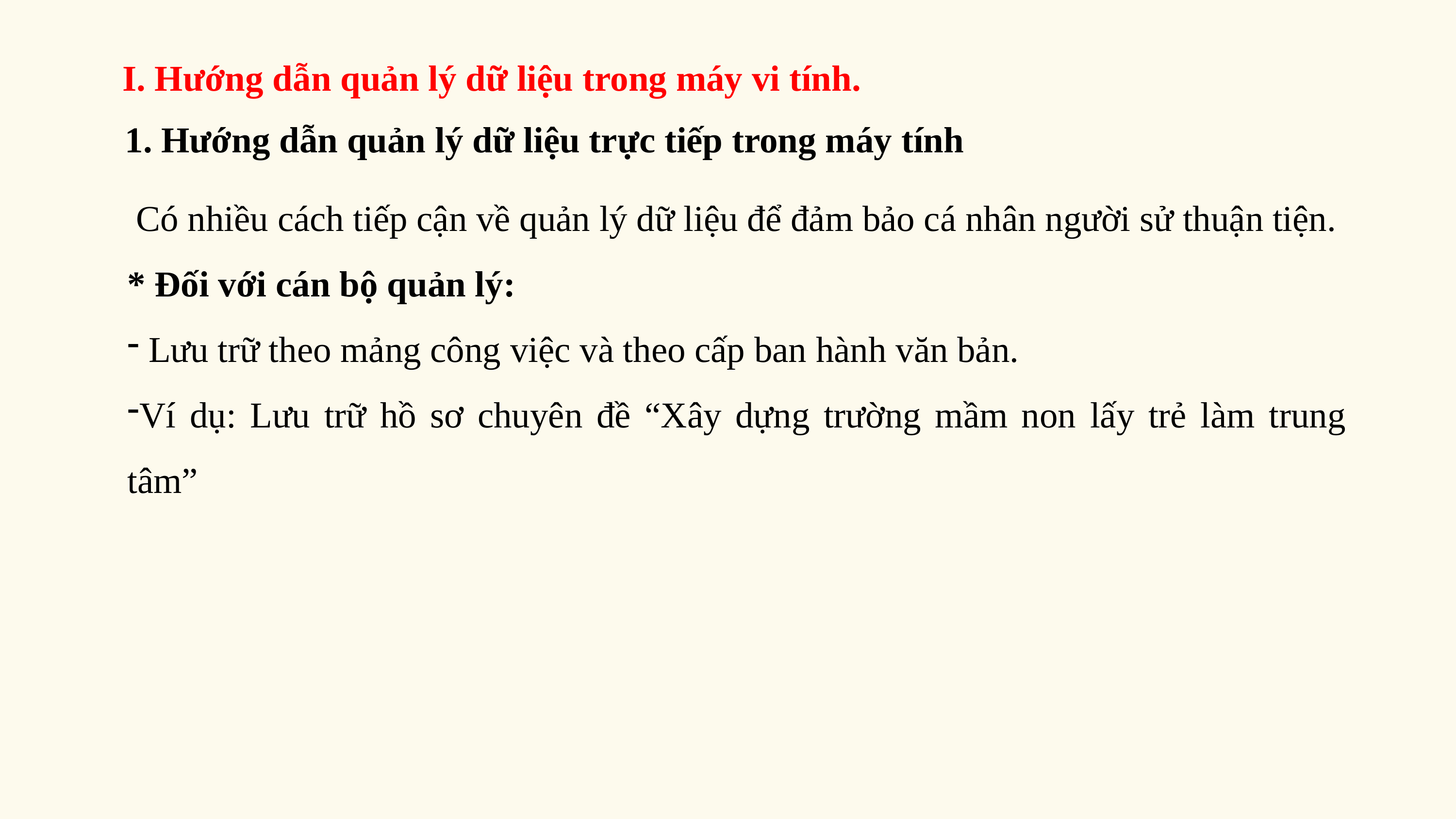

I. Hướng dẫn quản lý dữ liệu trong máy vi tính.
 1. Hướng dẫn quản lý dữ liệu trực tiếp trong máy tính
 Có nhiều cách tiếp cận về quản lý dữ liệu để đảm bảo cá nhân người sử thuận tiện.
* Đối với cán bộ quản lý:
 Lưu trữ theo mảng công việc và theo cấp ban hành văn bản.
Ví dụ: Lưu trữ hồ sơ chuyên đề “Xây dựng trường mầm non lấy trẻ làm trung tâm”